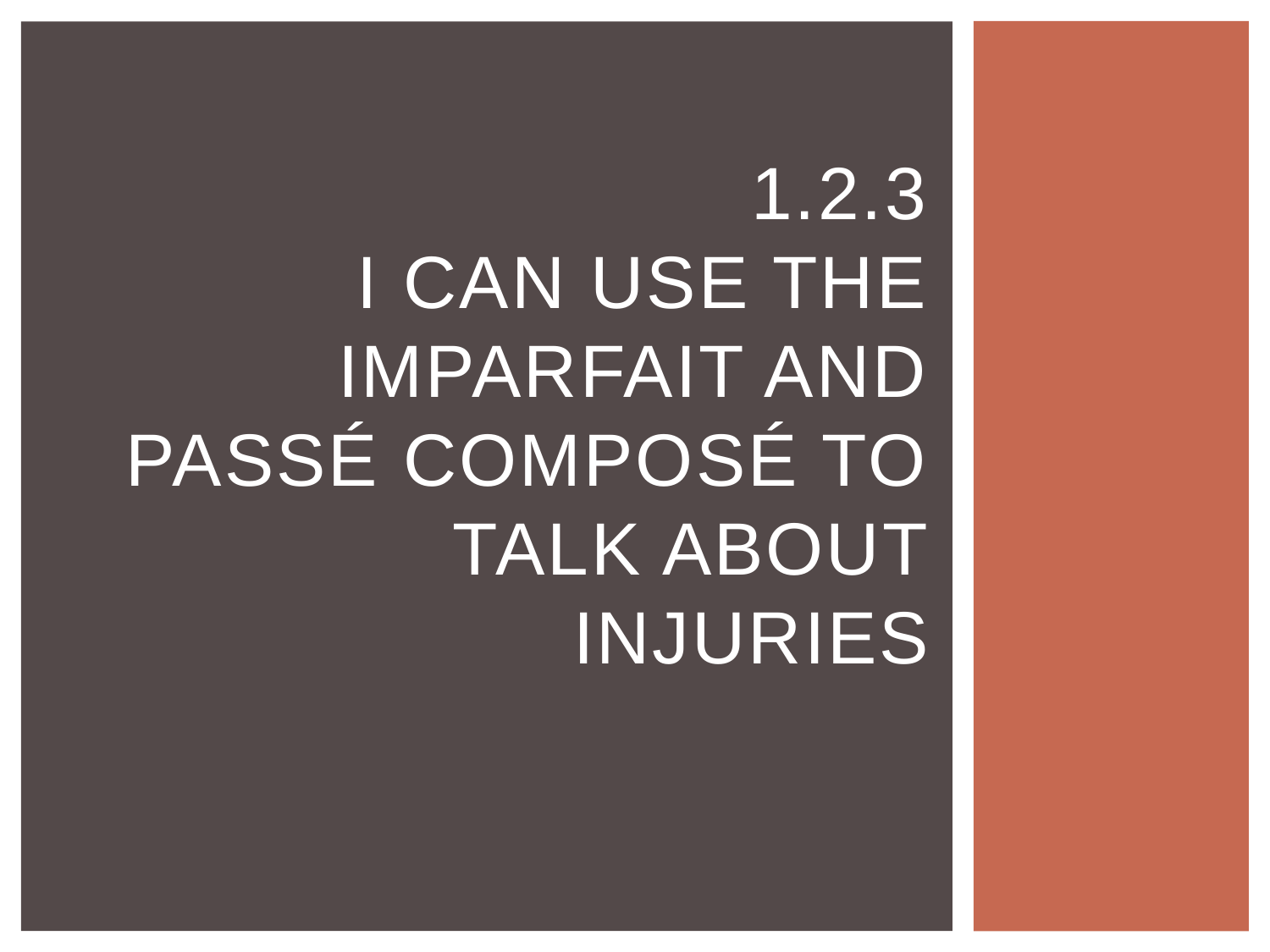

# 1.2.3 I can use the imparfait and passé composé to talk about injuries